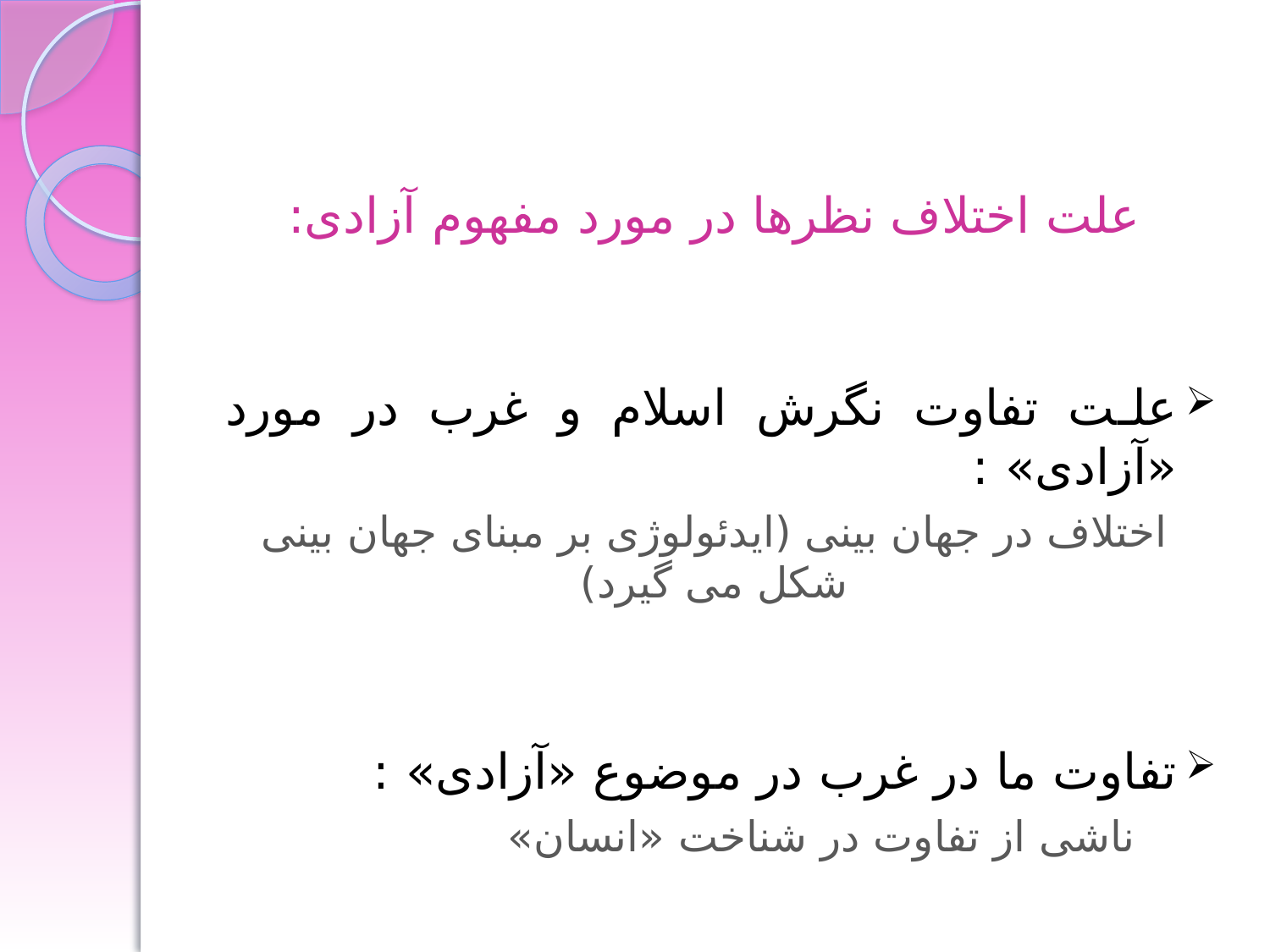

علت اختلاف نظرها در مورد مفهوم آزادی:

علت تفاوت نگرش اسلام و غرب در مورد «آزادی» :
اختلاف در جهان بینی (ایدئولوژی بر مبنای جهان بینی شکل می گیرد)

تفاوت ما در غرب در موضوع «آزادی» :
      ناشی از تفاوت در شناخت «انسان»